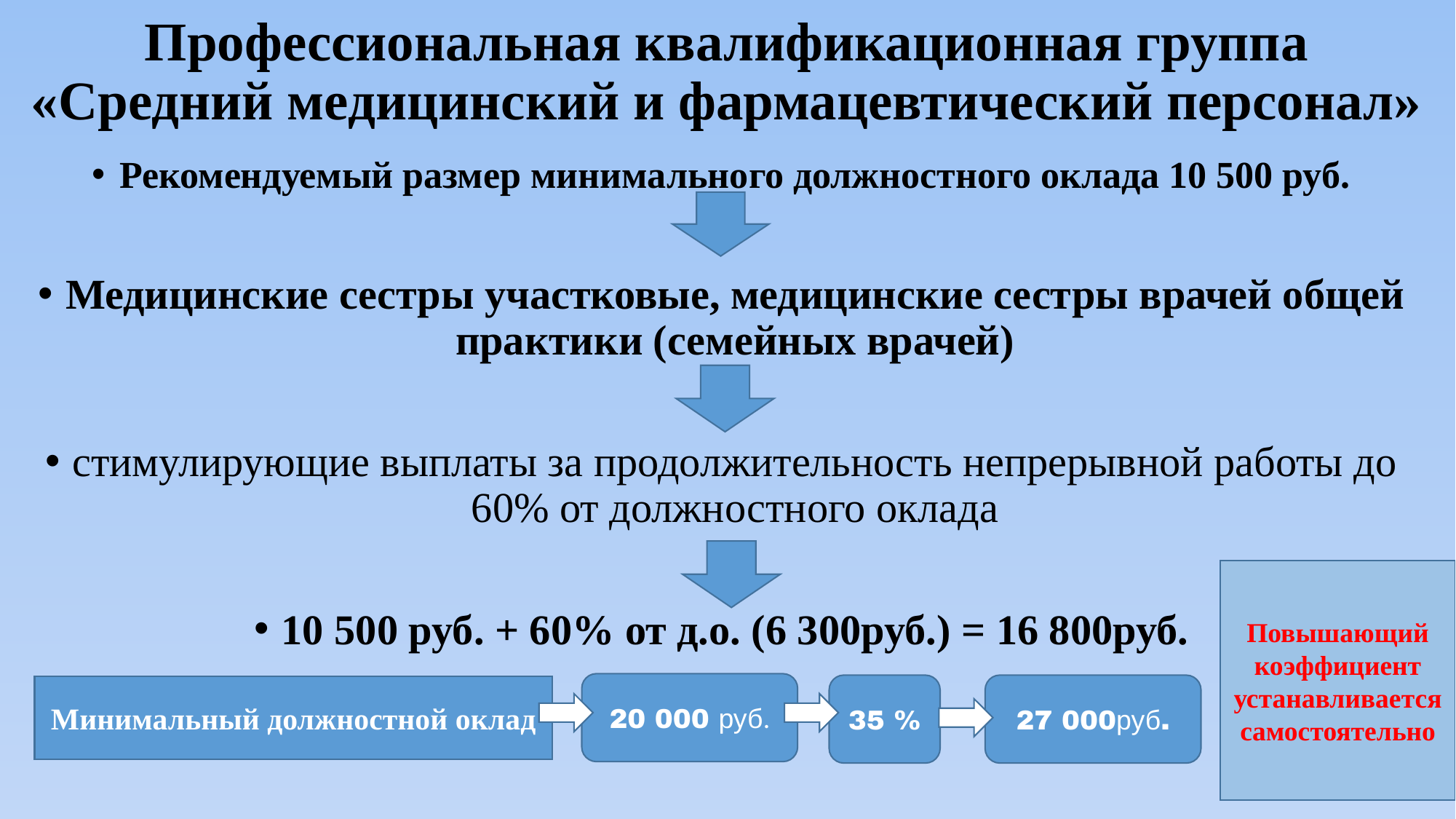

# Профессиональная квалификационная группа «Средний медицинский и фармацевтический персонал»
Рекомендуемый размер минимального должностного оклада 10 500 руб.

Медицинские сестры участковые, медицинские сестры врачей общей практики (семейных врачей)

стимулирующие выплаты за продолжительность непрерывной работы до 60% от должностного оклада

10 500 руб. + 60% от д.о. (6 300руб.) = 16 800руб.

Повышающий коэффициент устанавливается самостоятельно
20 000 руб.
35 %
27 000руб.
Минимальный должностной оклад

37